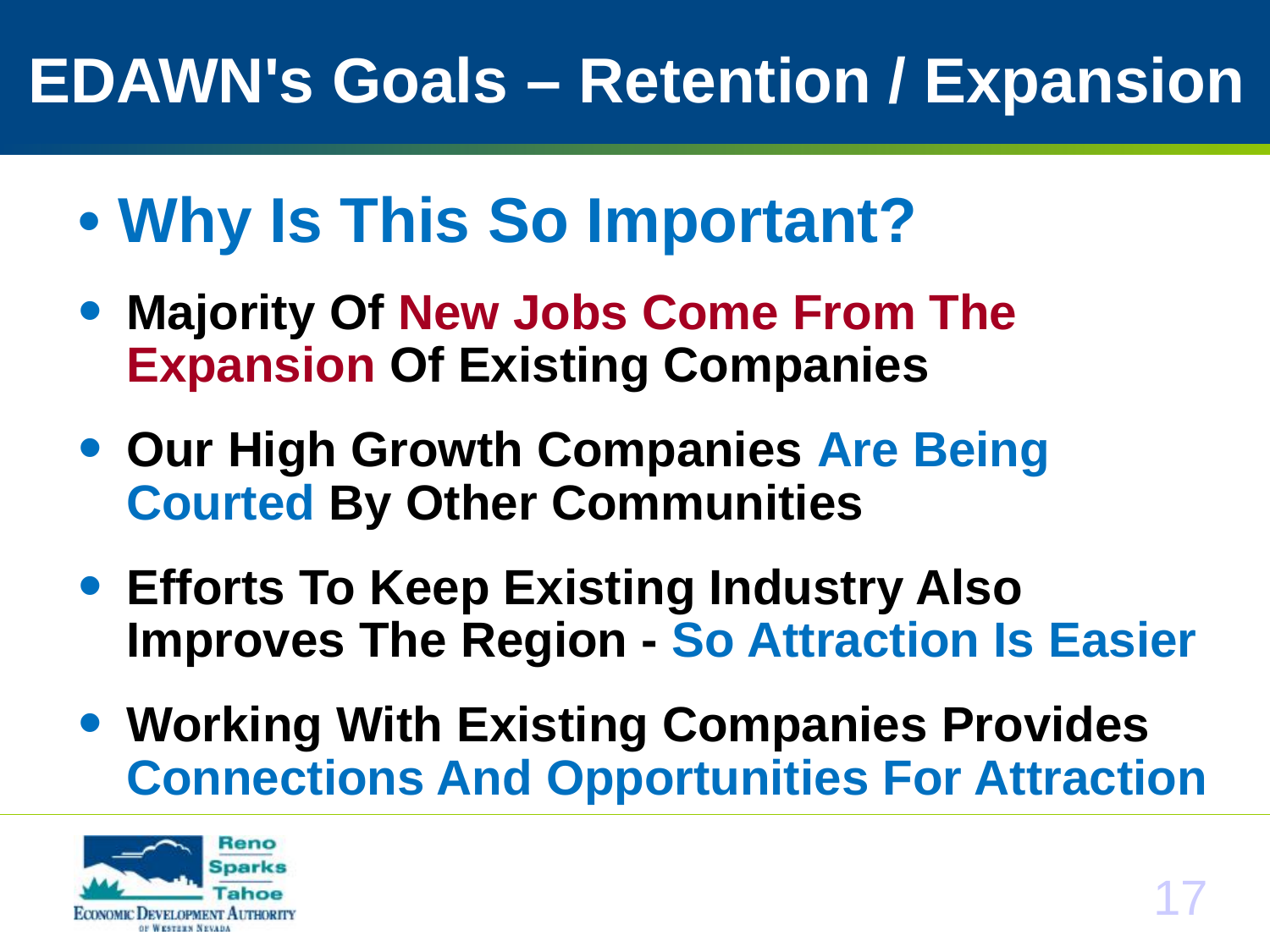

EDAWN's Goals – Retention / Expansion
• Why Is This So Important?
Majority Of New Jobs Come From The Expansion Of Existing Companies
Our High Growth Companies Are Being Courted By Other Communities
Efforts To Keep Existing Industry Also Improves The Region - So Attraction Is Easier
Working With Existing Companies Provides Connections And Opportunities For Attraction